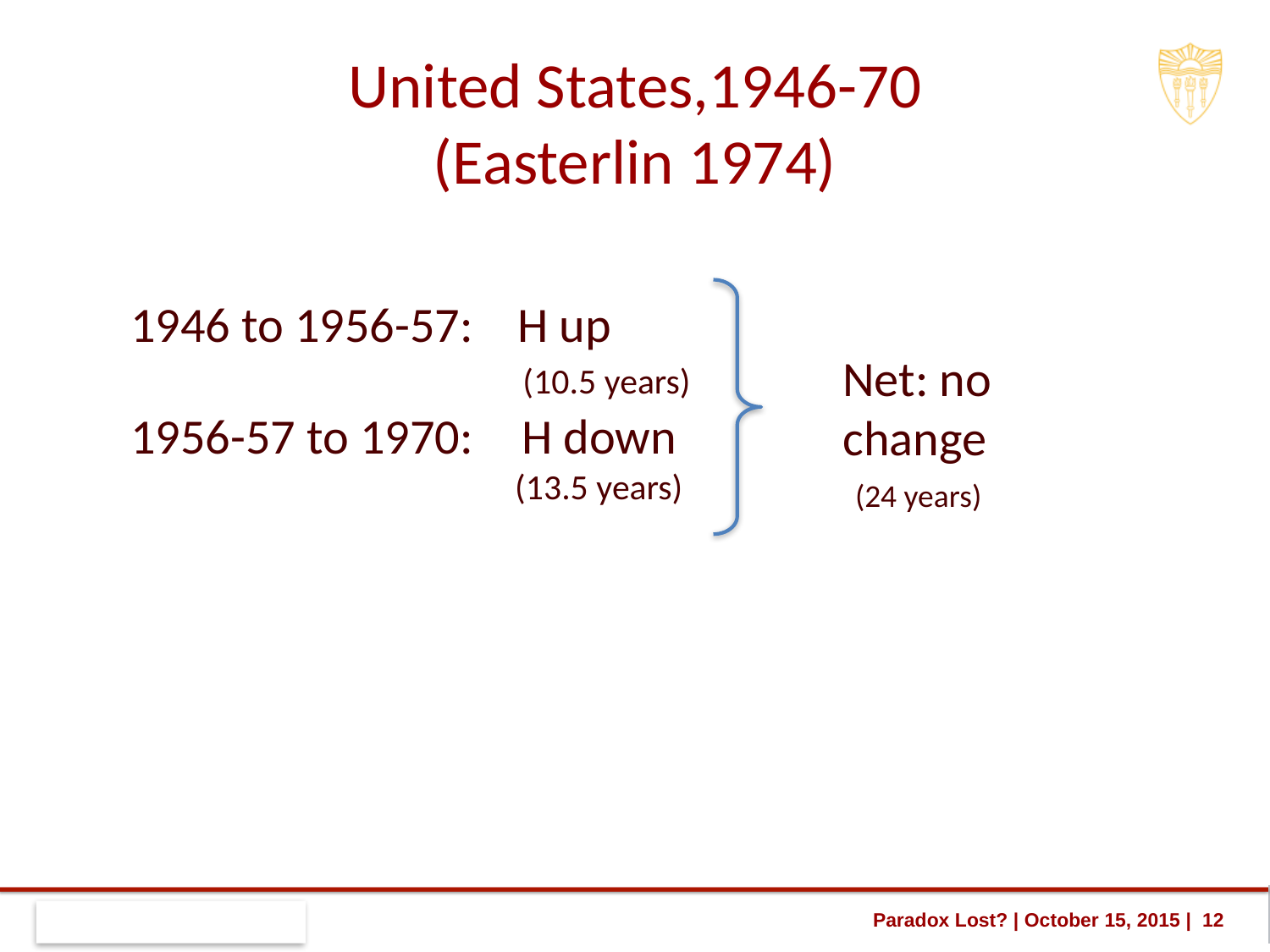

# United States,1946-70 (Easterlin 1974)

1946 to 1956-57:    H up
1956-57 to 1970:-   H down

Net: no change
     (10.5 years)
   (13.5 years)
 (24 years)